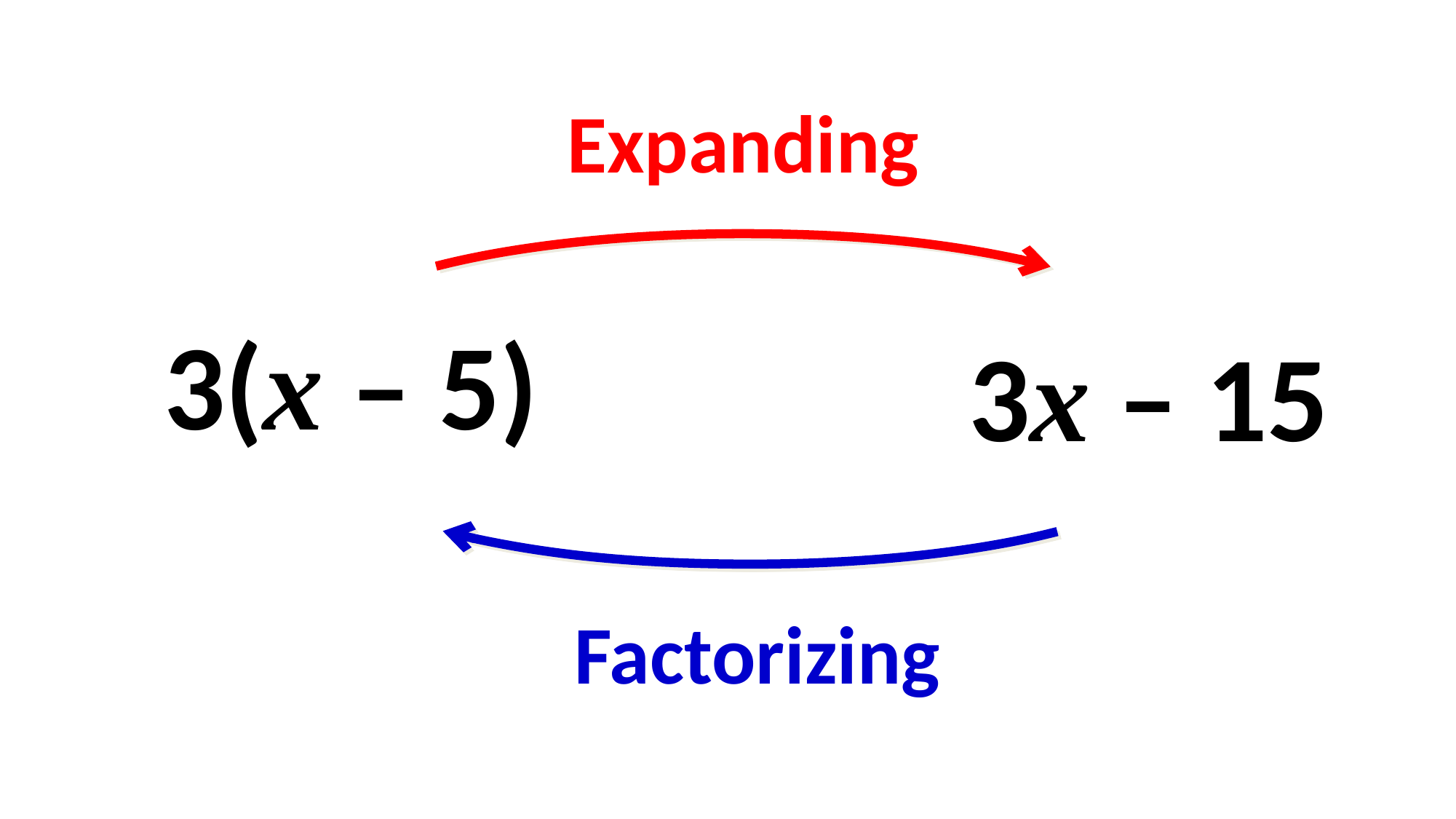

Expanding

3(x – 5)
3x – 15

Factorizing